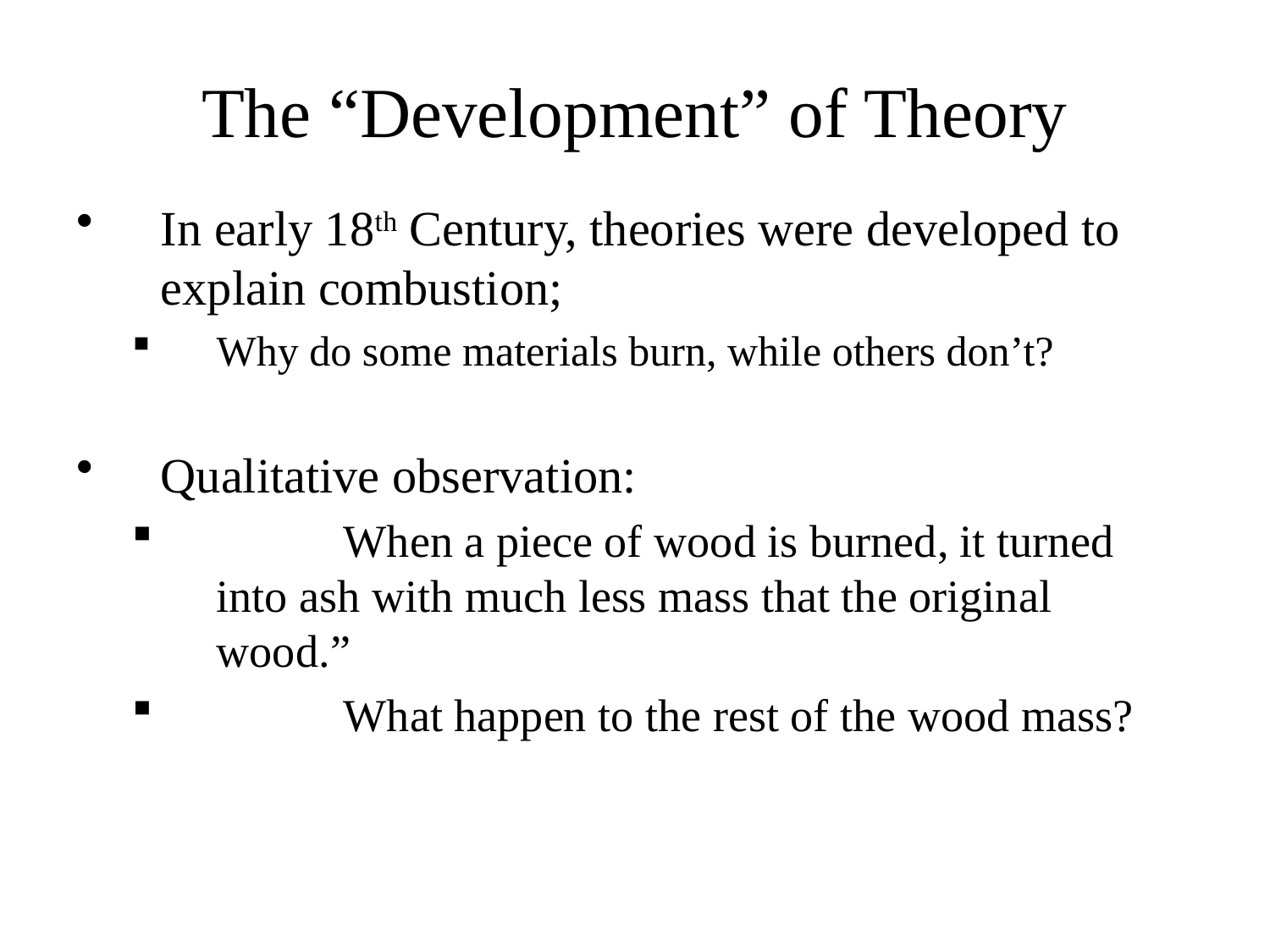

# The “Development” of Theory
In early 18th Century, theories were developed to explain combustion;
Why do some materials burn, while others don’t?

Qualitative observation:
	When a piece of wood is burned, it turned into ash with much less mass that the original wood.”
	What happen to the rest of the wood mass?